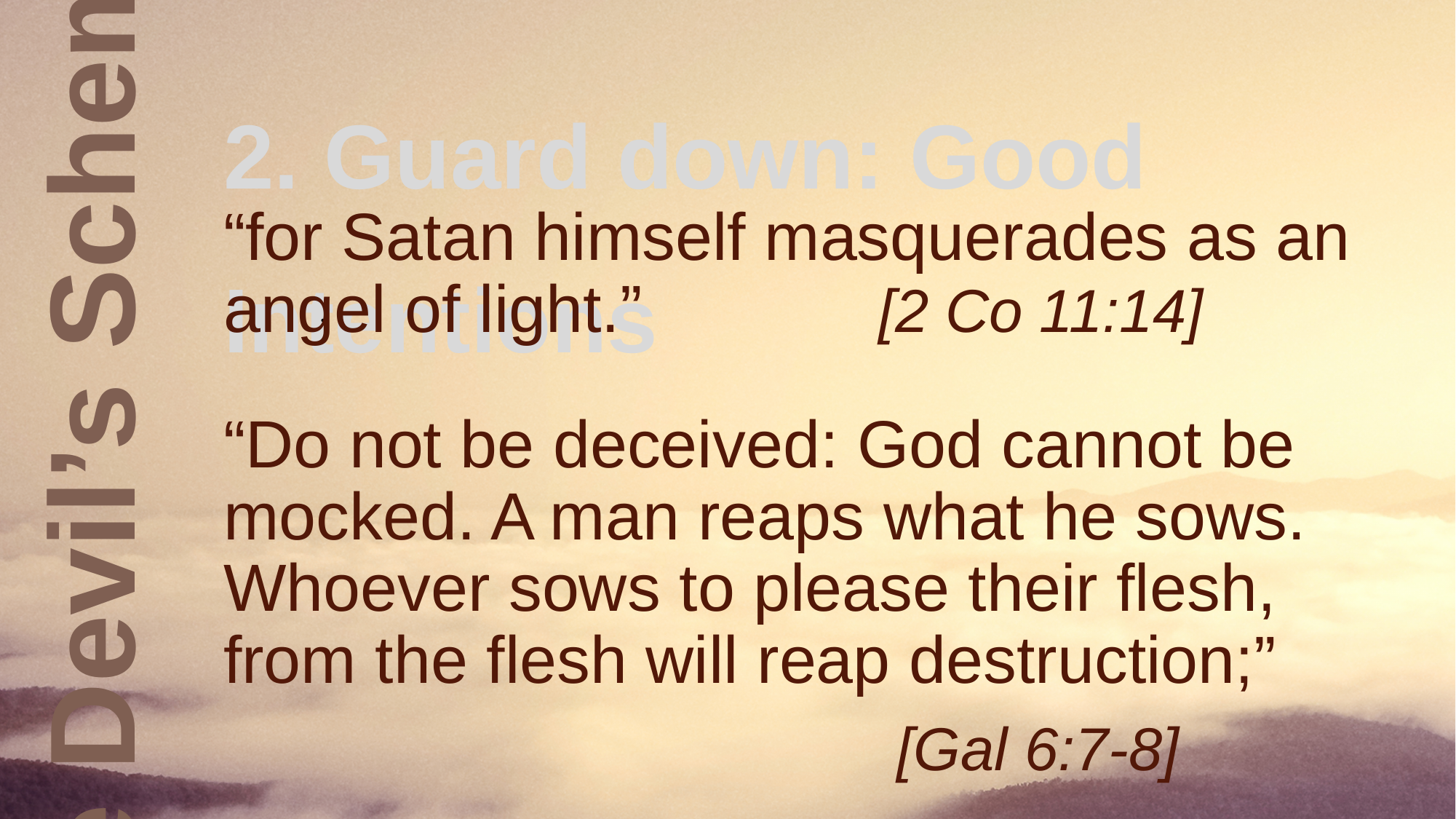

# 2. Guard down: Good Intentions
“for Satan himself masquerades as an angel of light.”			[2 Co 11:14]

“Do not be deceived: God cannot be mocked. A man reaps what he sows. Whoever sows to please their flesh, from the flesh will reap destruction;”
						 [Gal 6:7-8]

.
The Devil’s Schemes